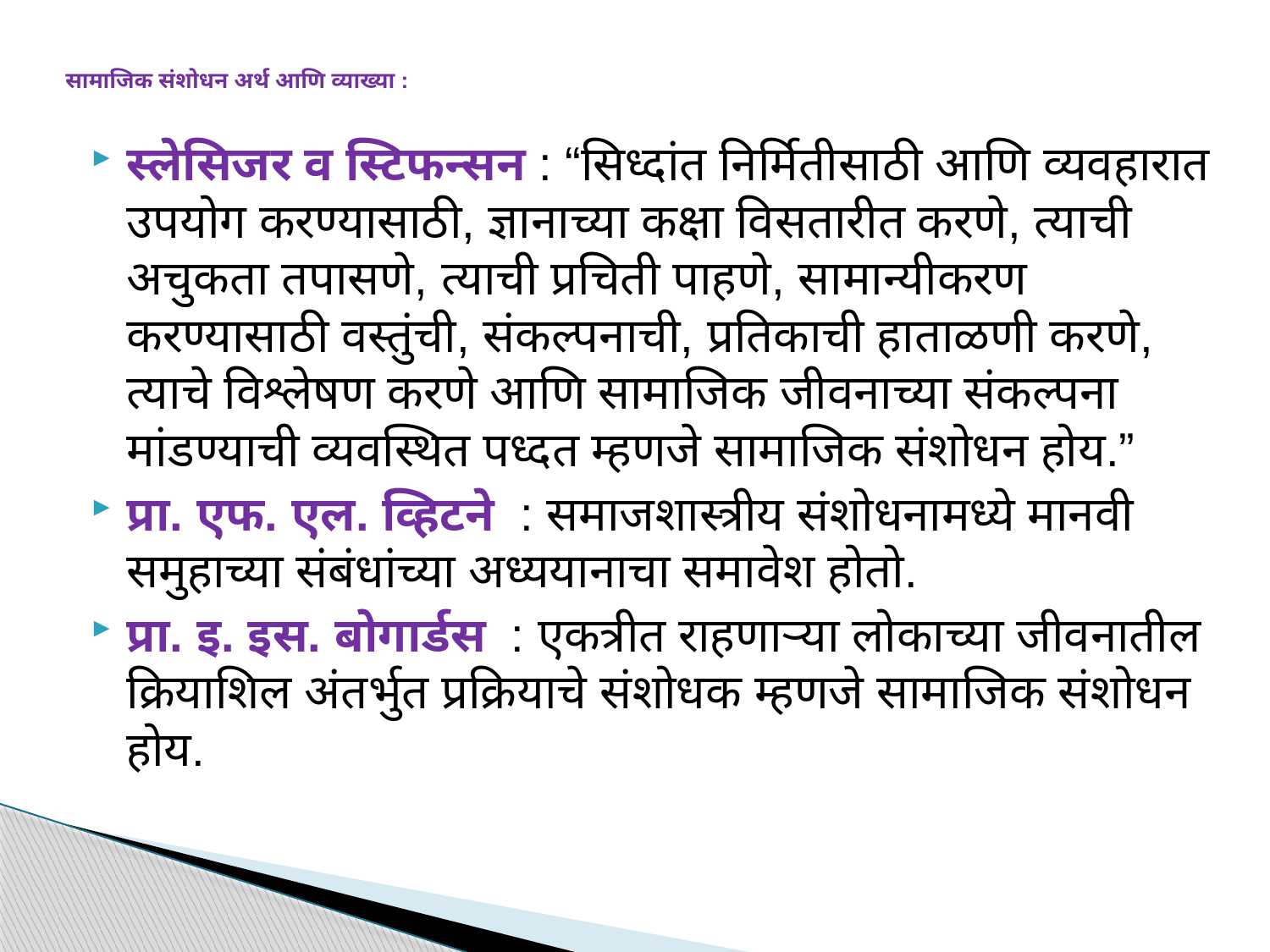

# सामाजिक संशोधन अर्थ आणि व्याख्या :
स्लेसिजर व स्टिफन्सन : “सिध्दांत निर्मितीसाठी आणि व्यवहारात उपयोग करण्यासाठी, ज्ञानाच्या कक्षा विसतारीत करणे, त्याची अचुकता तपासणे, त्याची प्रचिती पाहणे, सामान्यीकरण करण्यासाठी वस्तुंची, संकल्पनाची, प्रतिकाची हाताळणी करणे, त्याचे विश्लेषण करणे आणि सामाजिक जीवनाच्या संकल्पना मांडण्याची व्यवस्थित पध्दत म्हणजे सामाजिक संशोधन होय.”
प्रा. एफ. एल. व्हिटने  : समाजशास्त्रीय संशोधनामध्ये मानवी समुहाच्या संबंधांच्या अध्ययानाचा समावेश होतो.
प्रा. इ. इस. बोगार्डस  : एकत्रीत राहणाऱ्या लोकाच्या जीवनातील क्रियाशिल अंतर्भुत प्रक्रियाचे संशोधक म्हणजे सामाजिक संशोधन होय.